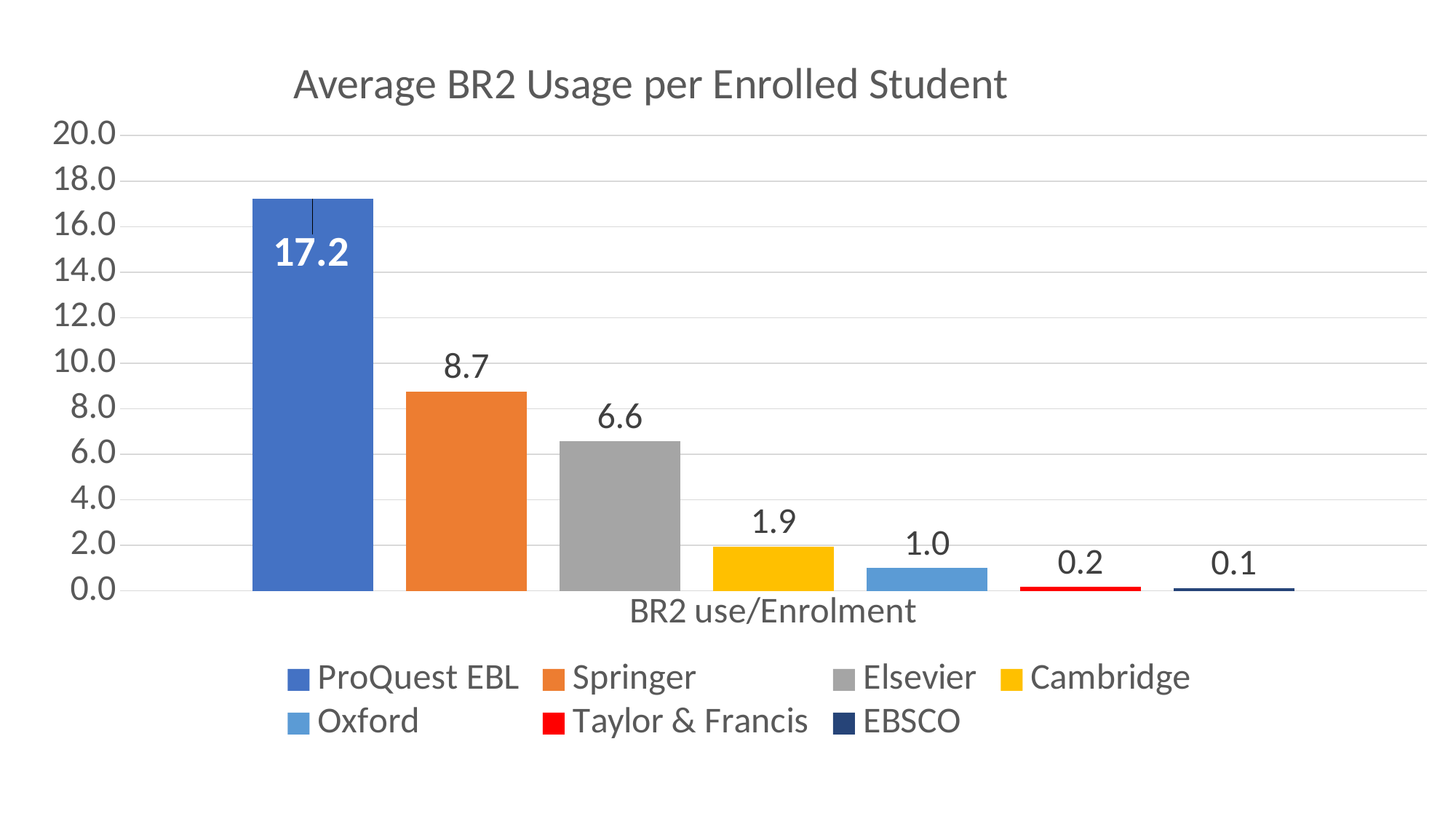

### Chart: Average BR2 Usage per Enrolled Student

| Category | ProQuest EBL | Springer | Elsevier | Cambridge | Oxford | Taylor & Francis | EBSCO |
|---|---|---|---|---|---|---|---|
| BR2 use/Enrolment | 17.215069146399617 | 8.743961352657005 | 6.5625 | 1.9310344827586208 | 1.0 | 0.1684981684981685 | 0.1111111111111111 |